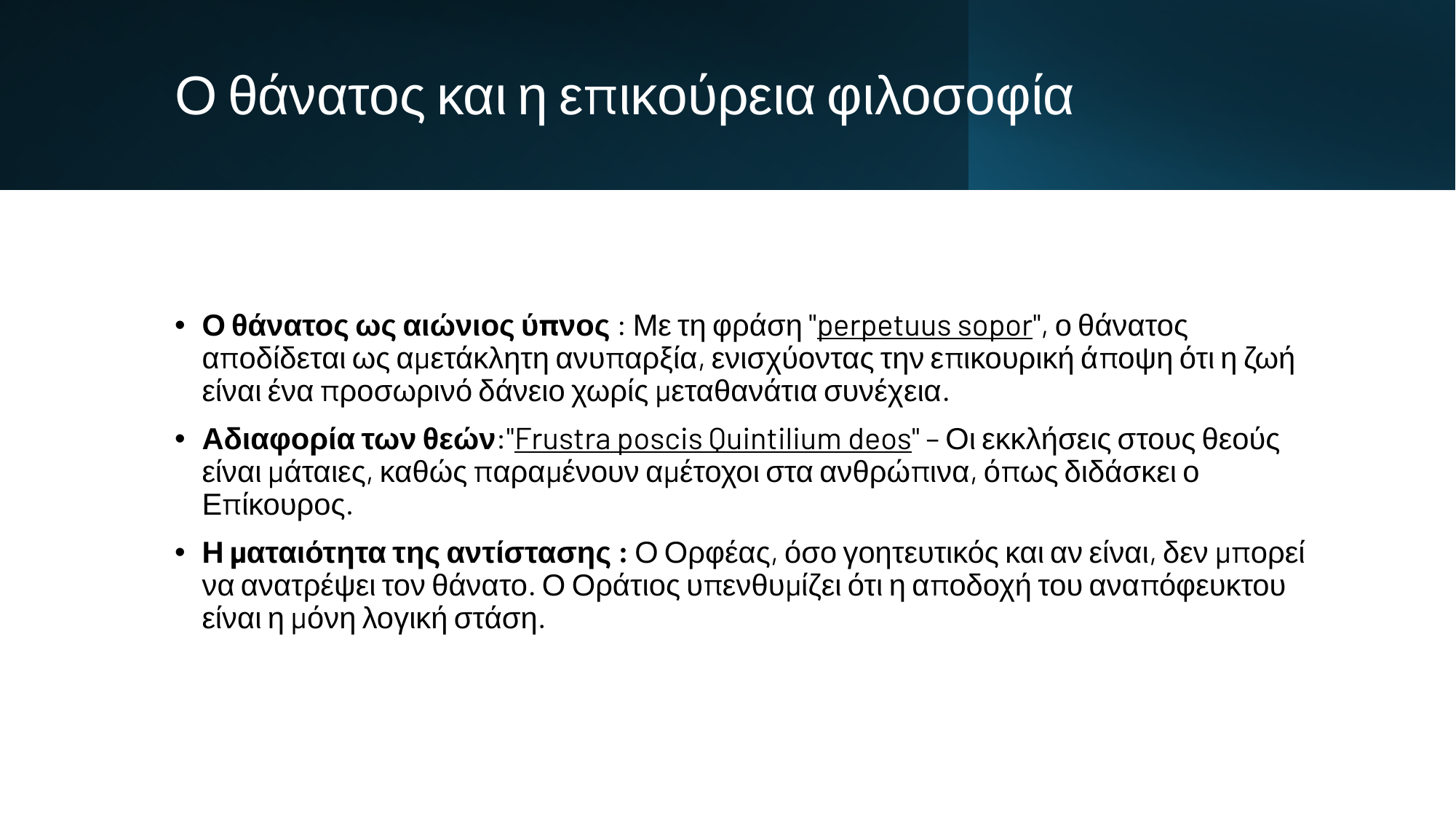

# Ο θάνατος και η επικούρεια φιλοσοφία
Ο θάνατος ως αιώνιος ύπνος : Με τη φράση "perpetuus sopor", ο θάνατος αποδίδεται ως αμετάκλητη ανυπαρξία, ενισχύοντας την επικουρική άποψη ότι η ζωή είναι ένα προσωρινό δάνειο χωρίς μεταθανάτια συνέχεια.
Αδιαφορία των θεών:"Frustra poscis Quintilium deos" – Οι εκκλήσεις στους θεούς είναι μάταιες, καθώς παραμένουν αμέτοχοι στα ανθρώπινα, όπως διδάσκει ο Επίκουρος.
Η ματαιότητα της αντίστασης : Ο Ορφέας, όσο γοητευτικός και αν είναι, δεν μπορεί να ανατρέψει τον θάνατο. Ο Οράτιος υπενθυμίζει ότι η αποδοχή του αναπόφευκτου είναι η μόνη λογική στάση.